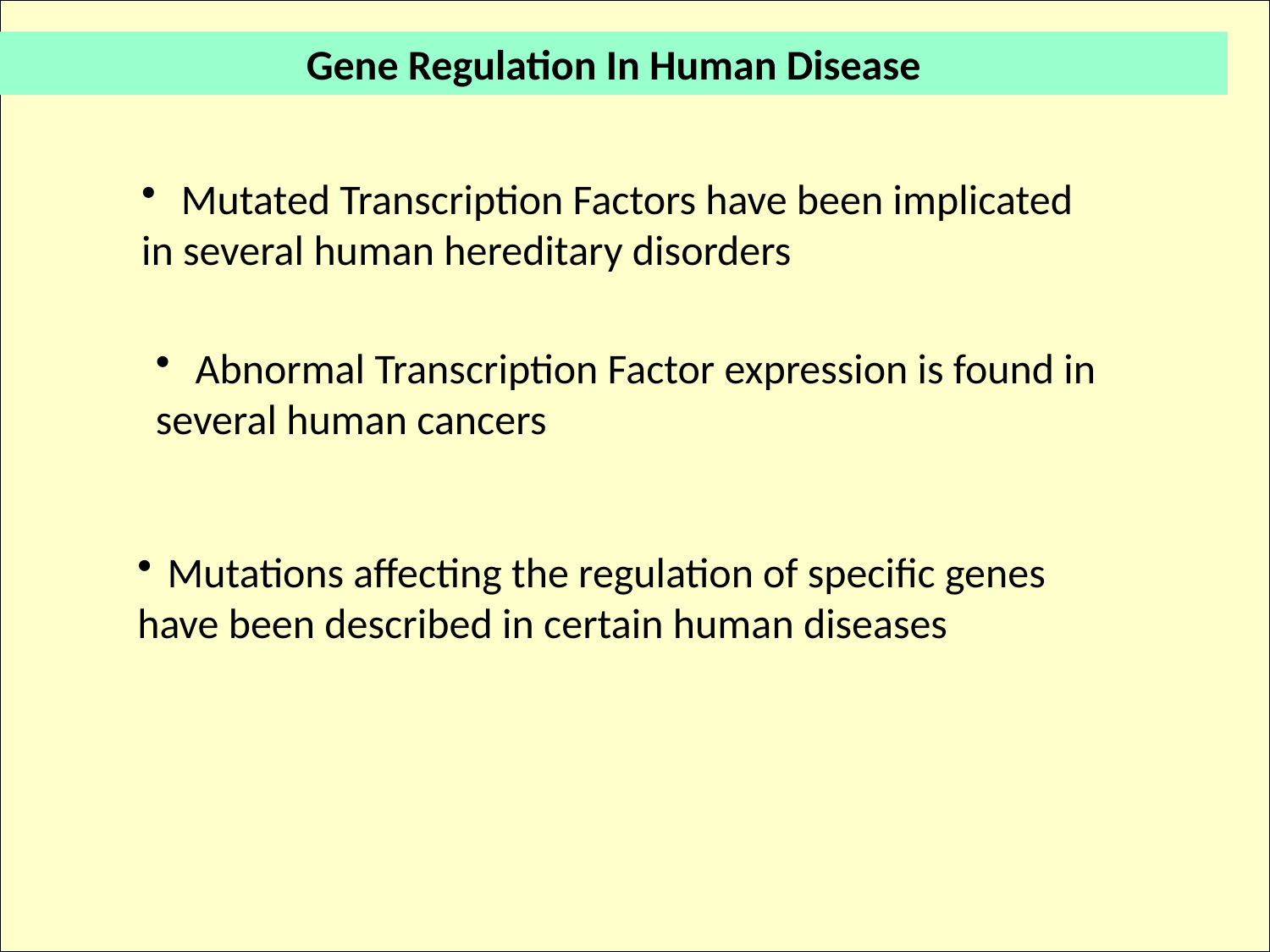

Gene Regulation In Human Disease
 Mutated Transcription Factors have been implicated
in several human hereditary disorders
 Abnormal Transcription Factor expression is found in
several human cancers
Mutations affecting the regulation of specific genes
have been described in certain human diseases